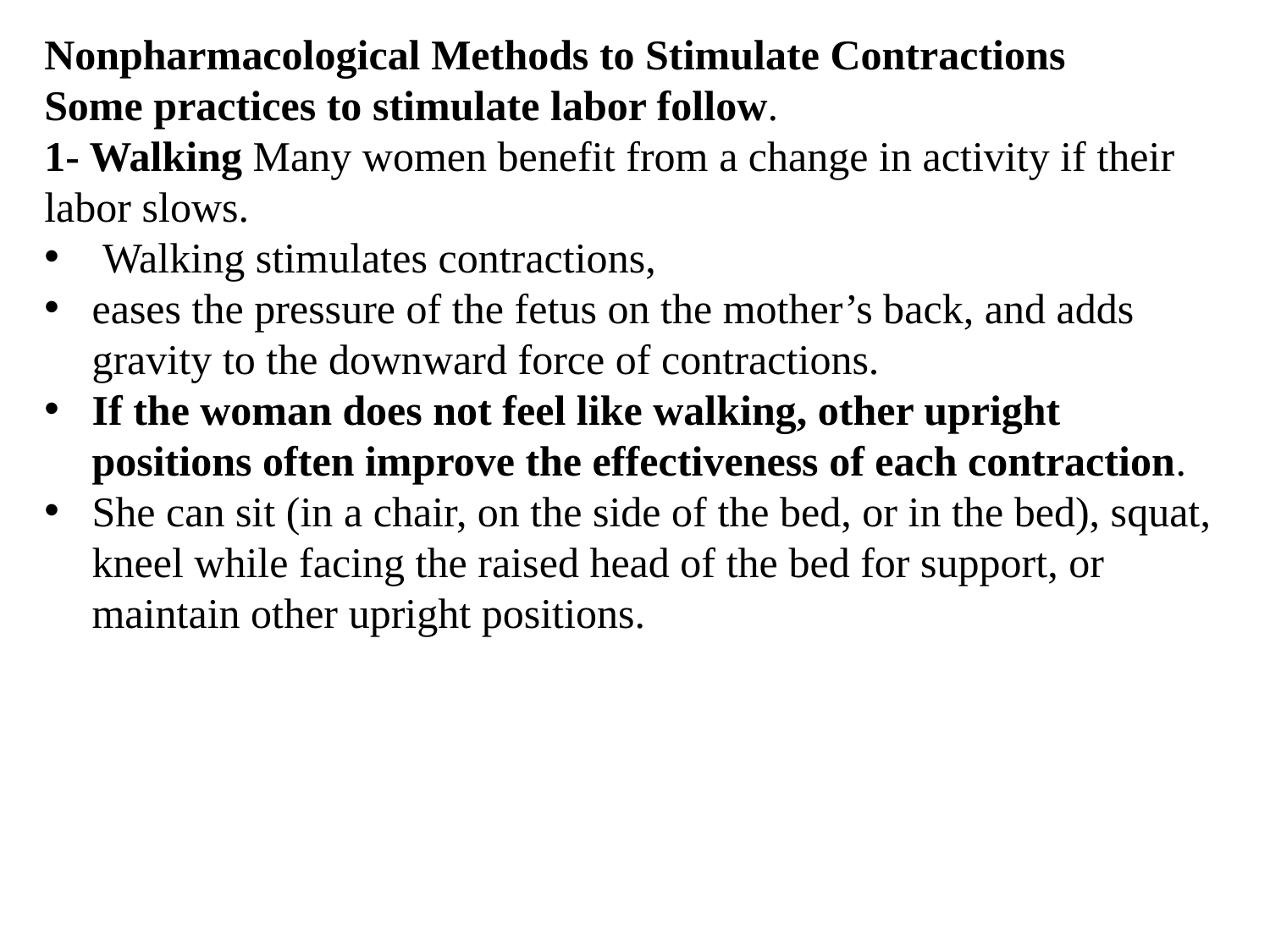

Nonpharmacological Methods to Stimulate Contractions
Some practices to stimulate labor follow.
1- Walking Many women benefit from a change in activity if their labor slows.
 Walking stimulates contractions,
eases the pressure of the fetus on the mother’s back, and adds gravity to the downward force of contractions.
If the woman does not feel like walking, other upright positions often improve the effectiveness of each contraction.
She can sit (in a chair, on the side of the bed, or in the bed), squat, kneel while facing the raised head of the bed for support, or maintain other upright positions.